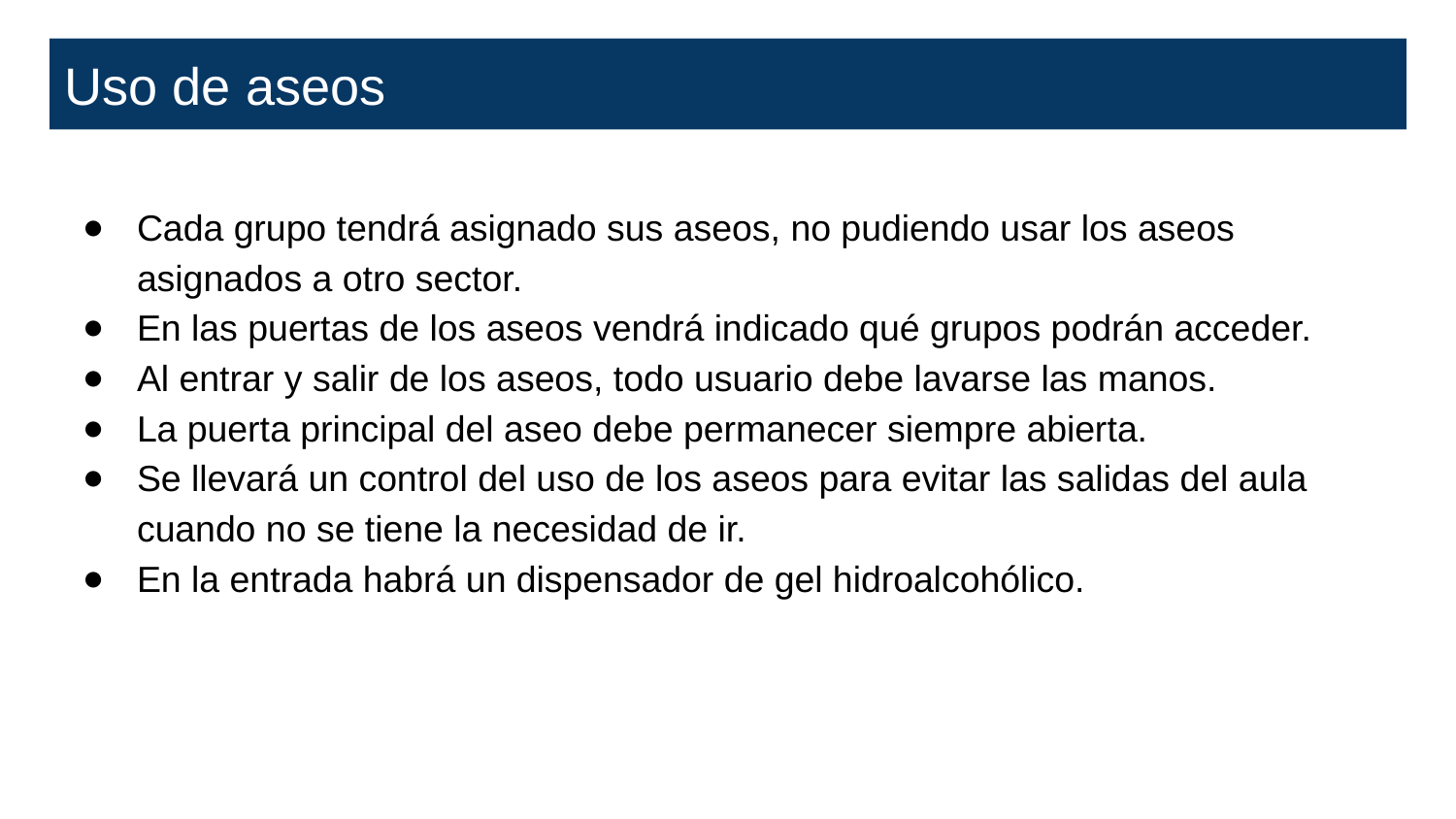

# Uso de aseos
Cada grupo tendrá asignado sus aseos, no pudiendo usar los aseos asignados a otro sector.
En las puertas de los aseos vendrá indicado qué grupos podrán acceder.
Al entrar y salir de los aseos, todo usuario debe lavarse las manos.
La puerta principal del aseo debe permanecer siempre abierta.
Se llevará un control del uso de los aseos para evitar las salidas del aula cuando no se tiene la necesidad de ir.
En la entrada habrá un dispensador de gel hidroalcohólico.